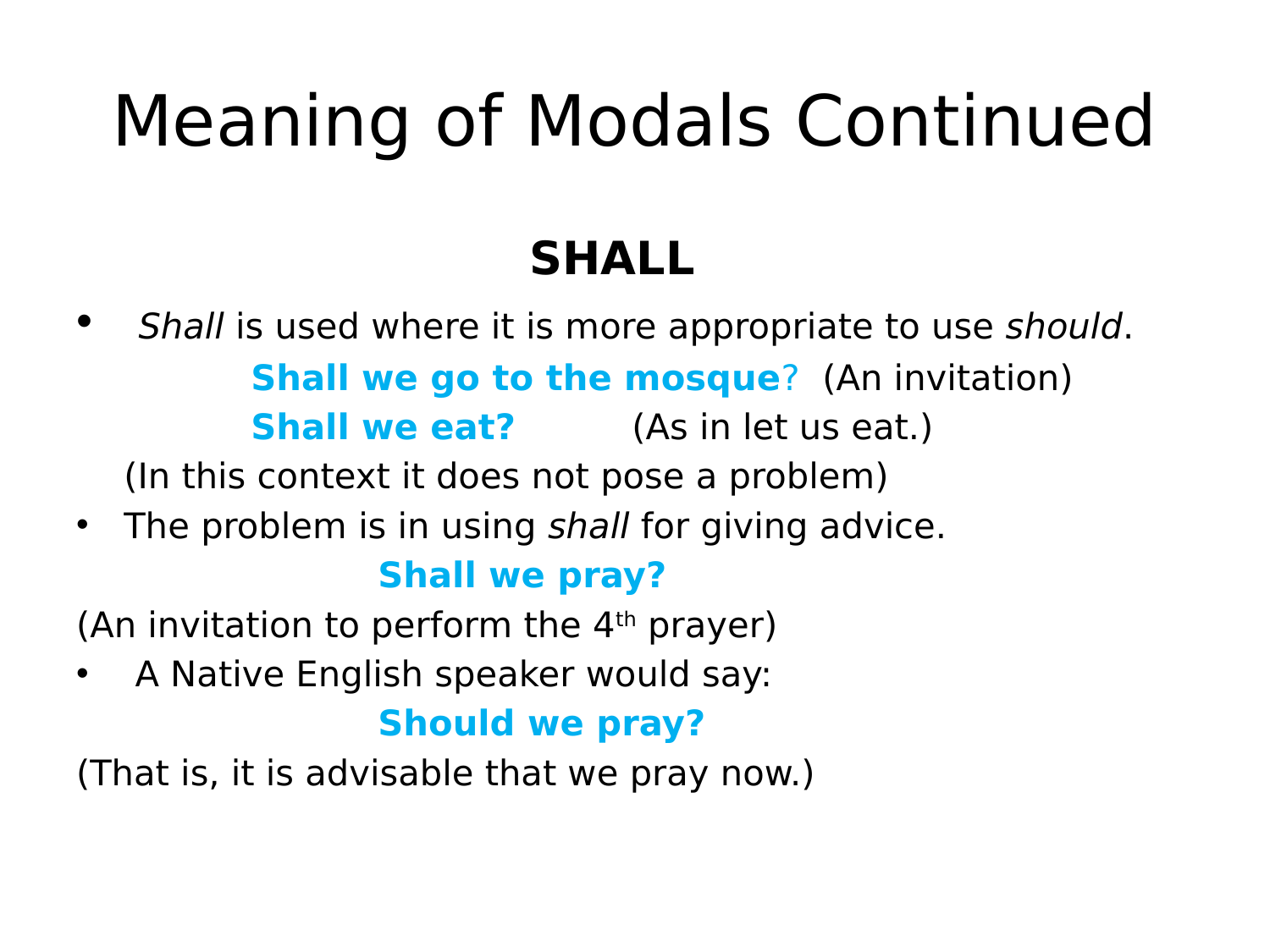

# Meaning of Modals Continued
SHALL
 Shall is used where it is more appropriate to use should.
		Shall we go to the mosque?  (An invitation)
		Shall we eat?	(As in let us eat.)
	(In this context it does not pose a problem)
The problem is in using shall for giving advice.
			Shall we pray?
(An invitation to perform the 4th prayer)
 A Native English speaker would say:
			Should we pray?
(That is, it is advisable that we pray now.)